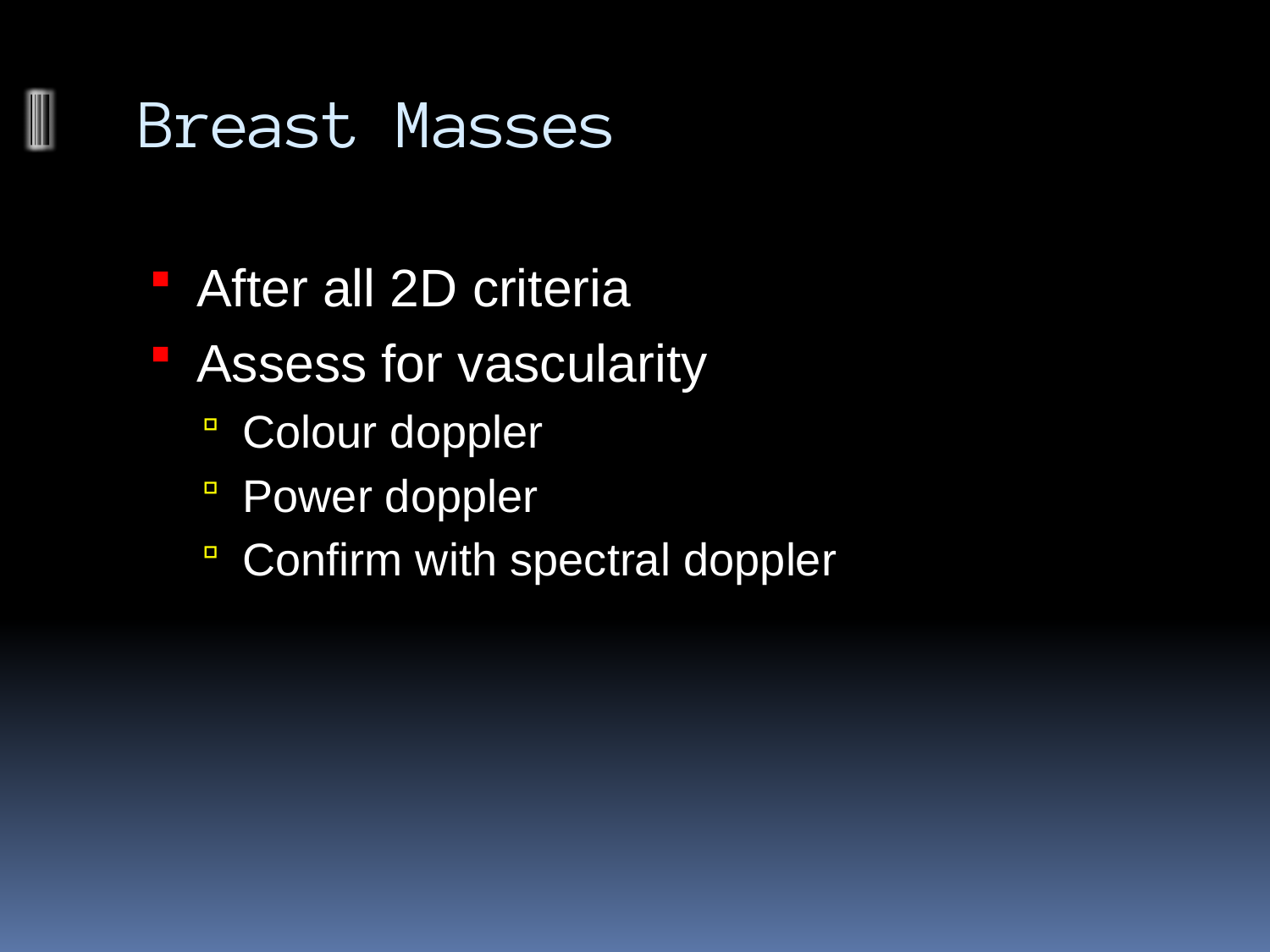

# Breast Masses
After all 2D criteria
Assess for vascularity
Colour doppler
Power doppler
Confirm with spectral doppler